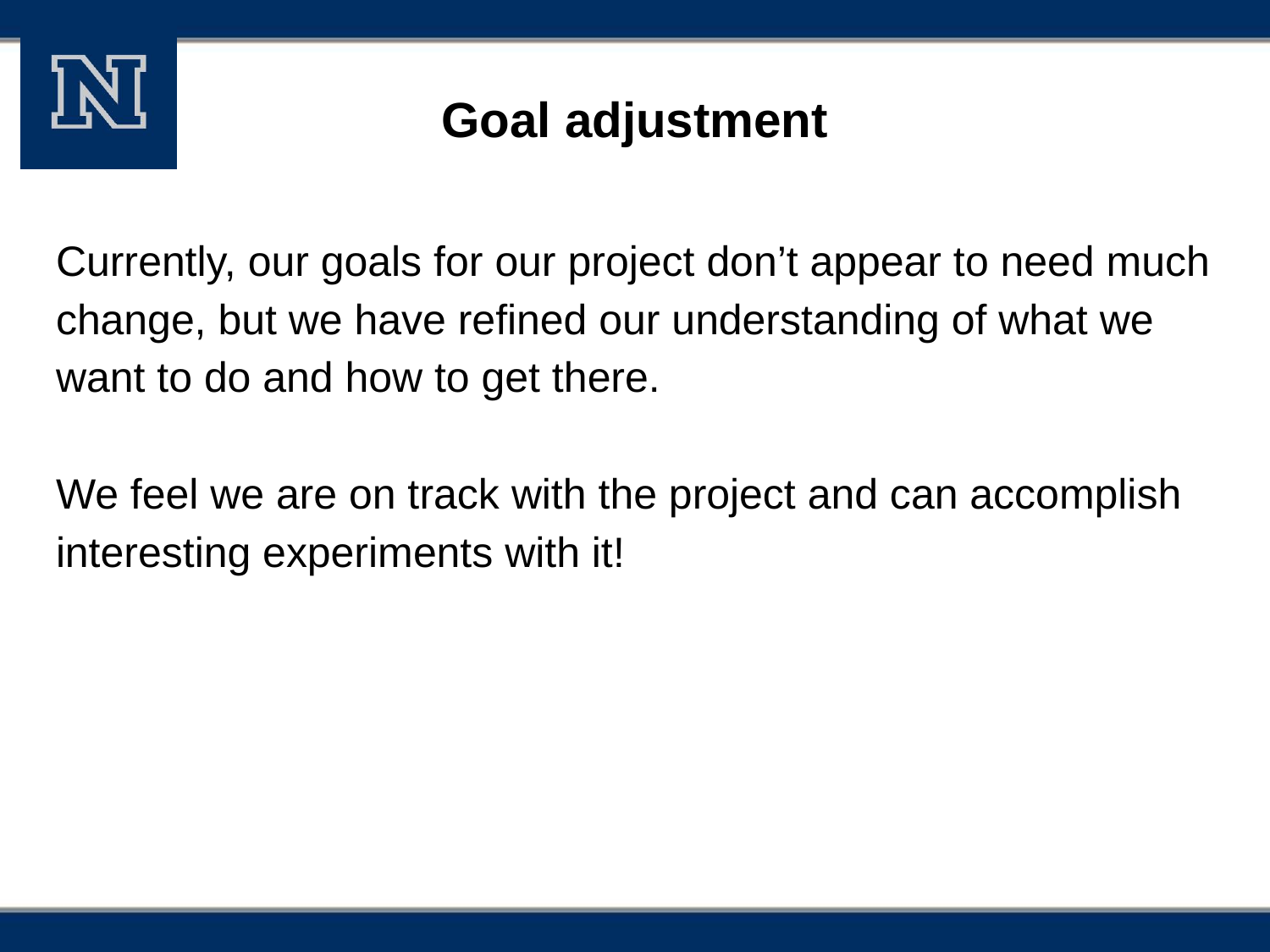

# Goal adjustment
Currently, our goals for our project don’t appear to need much change, but we have refined our understanding of what we want to do and how to get there.

We feel we are on track with the project and can accomplish interesting experiments with it!